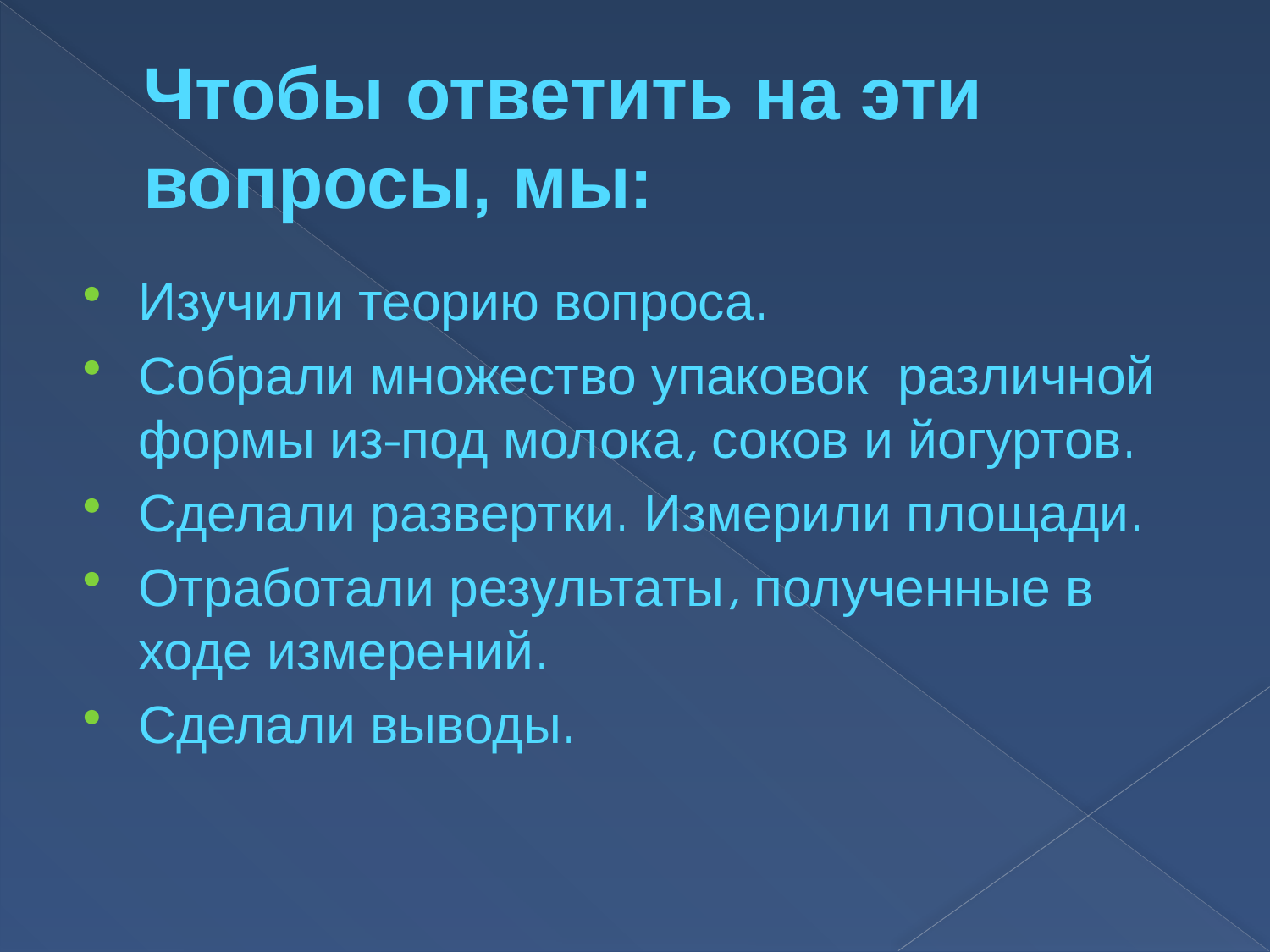

# Чтобы ответить на эти вопросы, мы:
Изучили теорию вопроса.
Собрали множество упаковок  различной формы из-под молока, соков и йогуртов.
Сделали развертки. Измерили площади.
Отработали результаты, полученные в ходе измерений.
Сделали выводы.